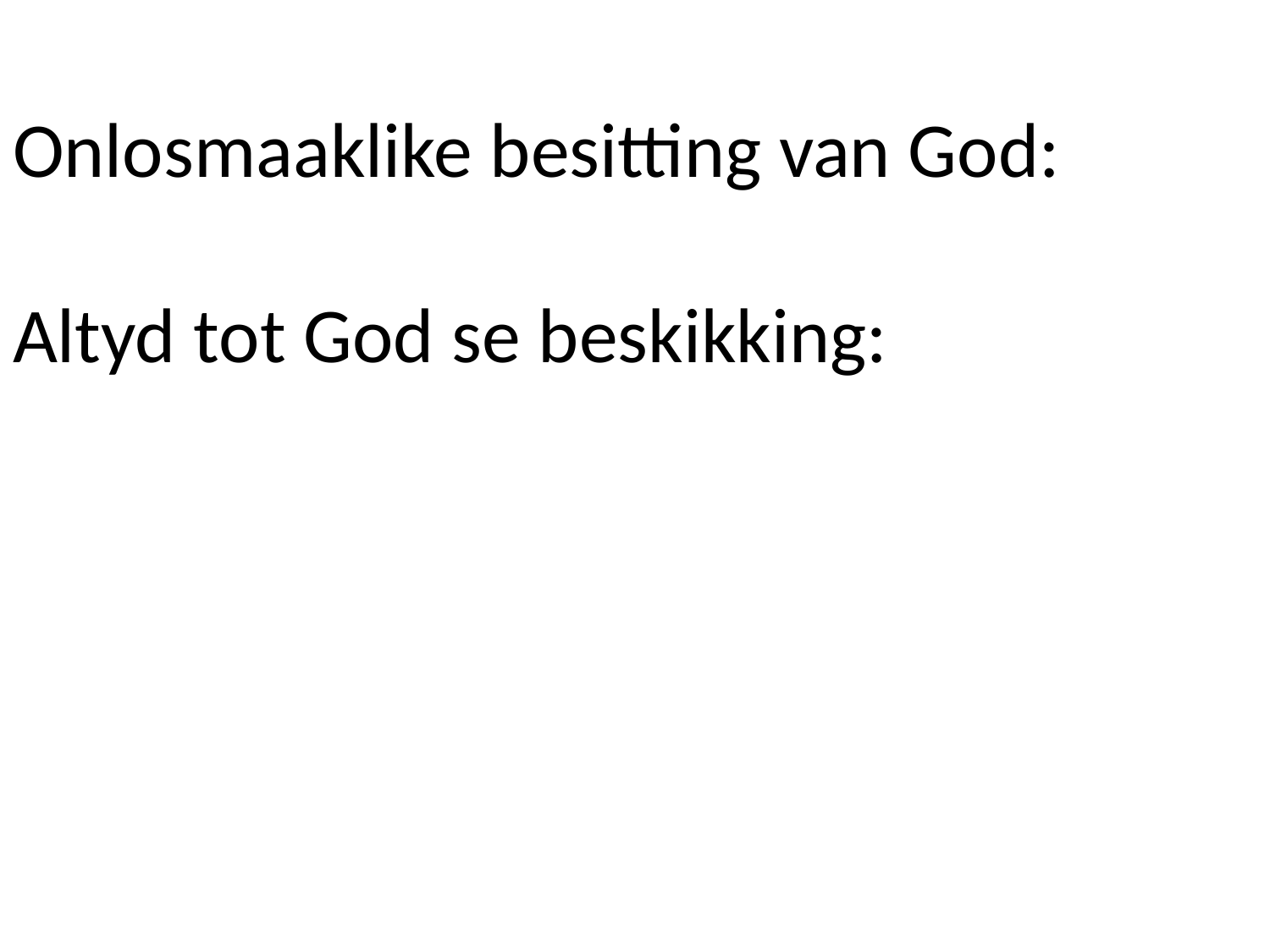

# Onlosmaaklike besitting van God: Altyd tot God se beskikking: